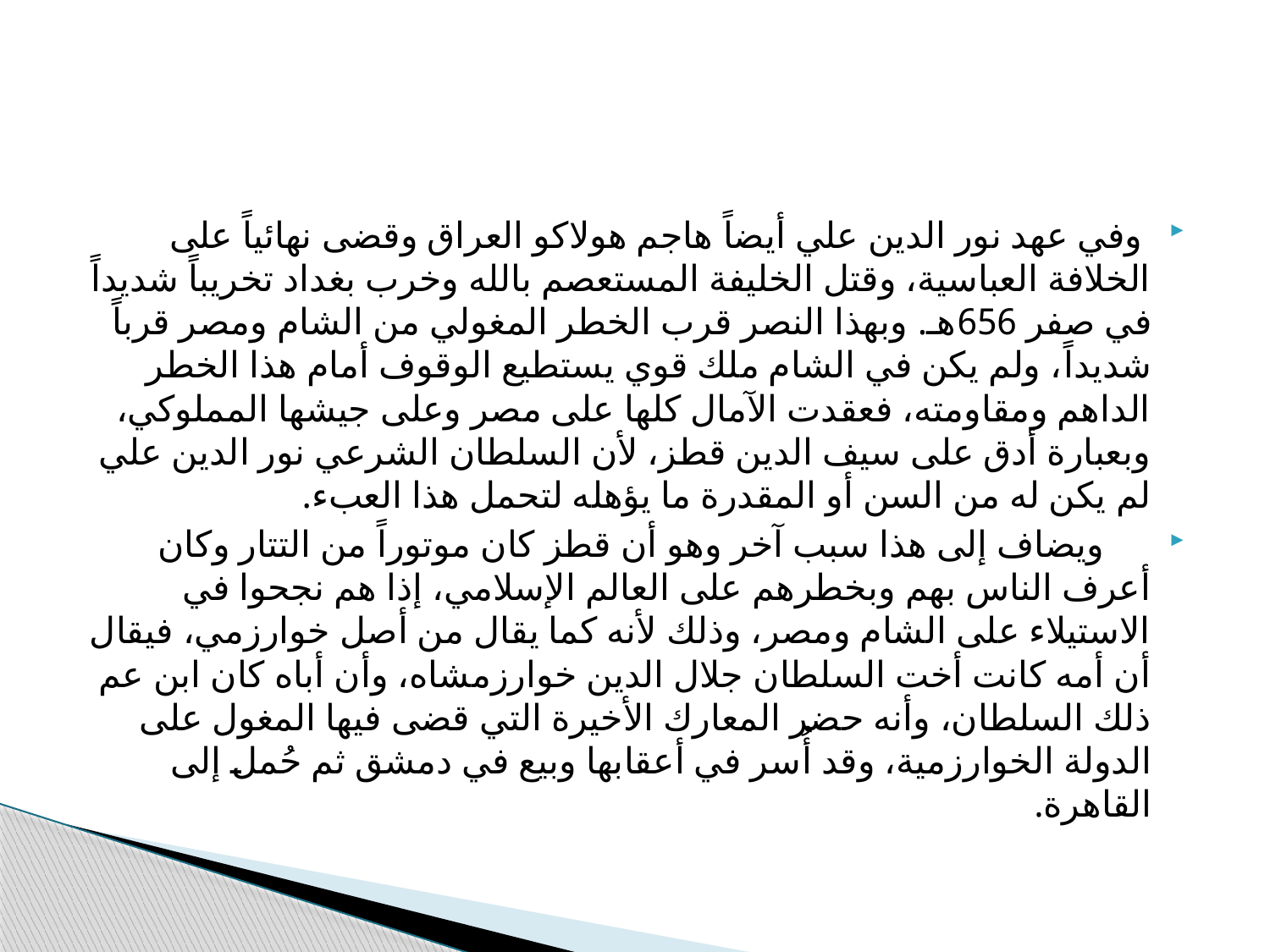

#
 وفي عهد نور الدين علي أيضاً هاجم هولاكو العراق وقضى نهائياً على الخلافة العباسية، وقتل الخليفة المستعصم بالله وخرب بغداد تخريباً شديداً في صفر 656هـ. وبهذا النصر قرب الخطر المغولي من الشام ومصر قرباً شديداً، ولم يكن في الشام ملك قوي يستطيع الوقوف أمام هذا الخطر الداهم ومقاومته، فعقدت الآمال كلها على مصر وعلى جيشها المملوكي، وبعبارة أدق على سيف الدين قطز، لأن السلطان الشرعي نور الدين علي لم يكن له من السن أو المقدرة ما يؤهله لتحمل هذا العبء.
     ويضاف إلى هذا سبب آخر وهو أن قطز كان موتوراً من التتار وكان أعرف الناس بهم وبخطرهم على العالم الإسلامي، إذا هم نجحوا في الاستيلاء على الشام ومصر، وذلك لأنه كما يقال من أصل خوارزمي، فيقال أن أمه كانت أخت السلطان جلال الدين خوارزمشاه، وأن أباه كان ابن عم ذلك السلطان، وأنه حضر المعارك الأخيرة التي قضى فيها المغول على الدولة الخوارزمية، وقد أُسر في أعقابها وبيع في دمشق ثم حُمل إلى القاهرة.